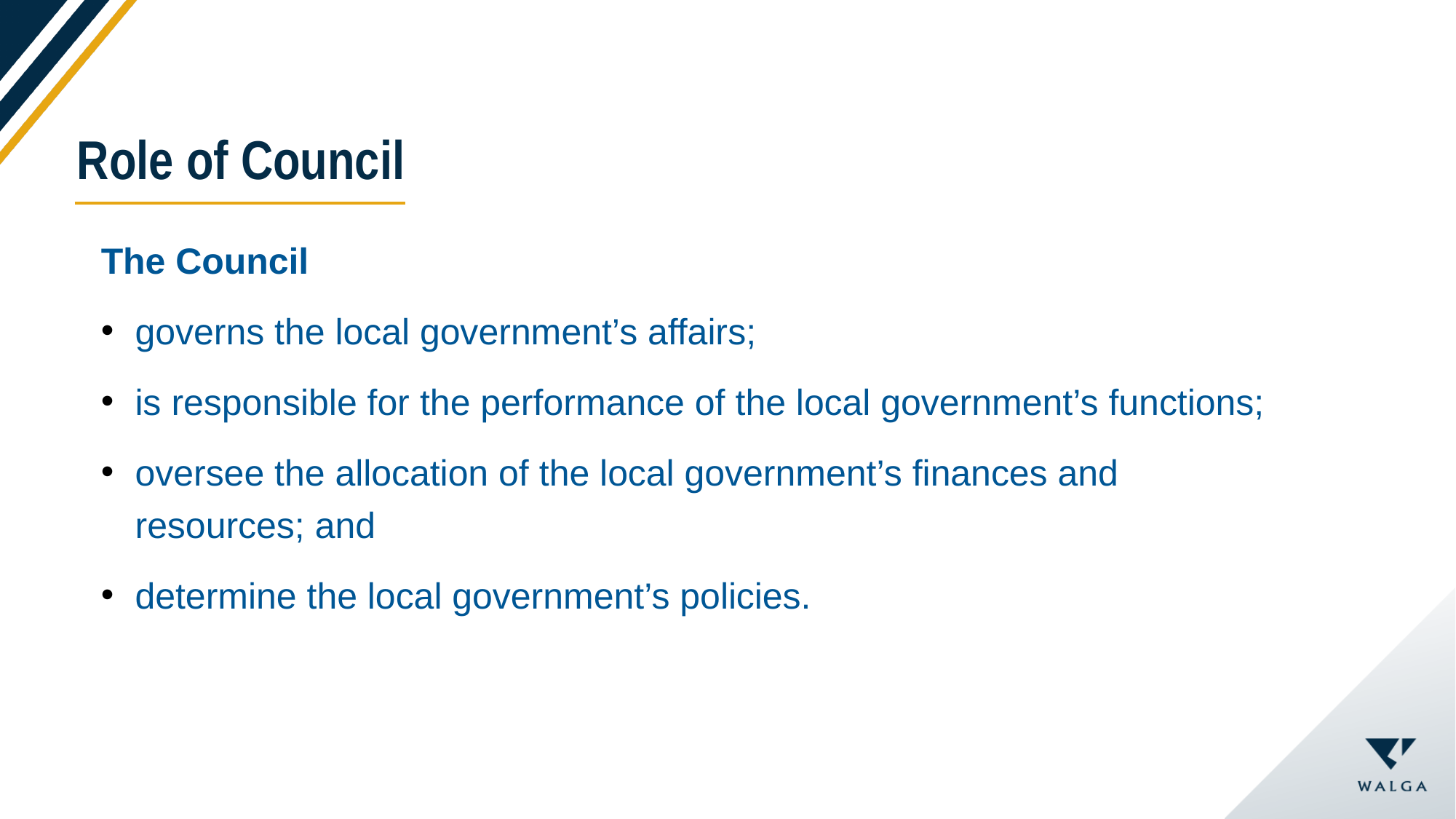

Role of Council
The Council
governs the local government’s affairs;
is responsible for the performance of the local government’s functions;
oversee the allocation of the local government’s finances and resources; and
determine the local government’s policies.